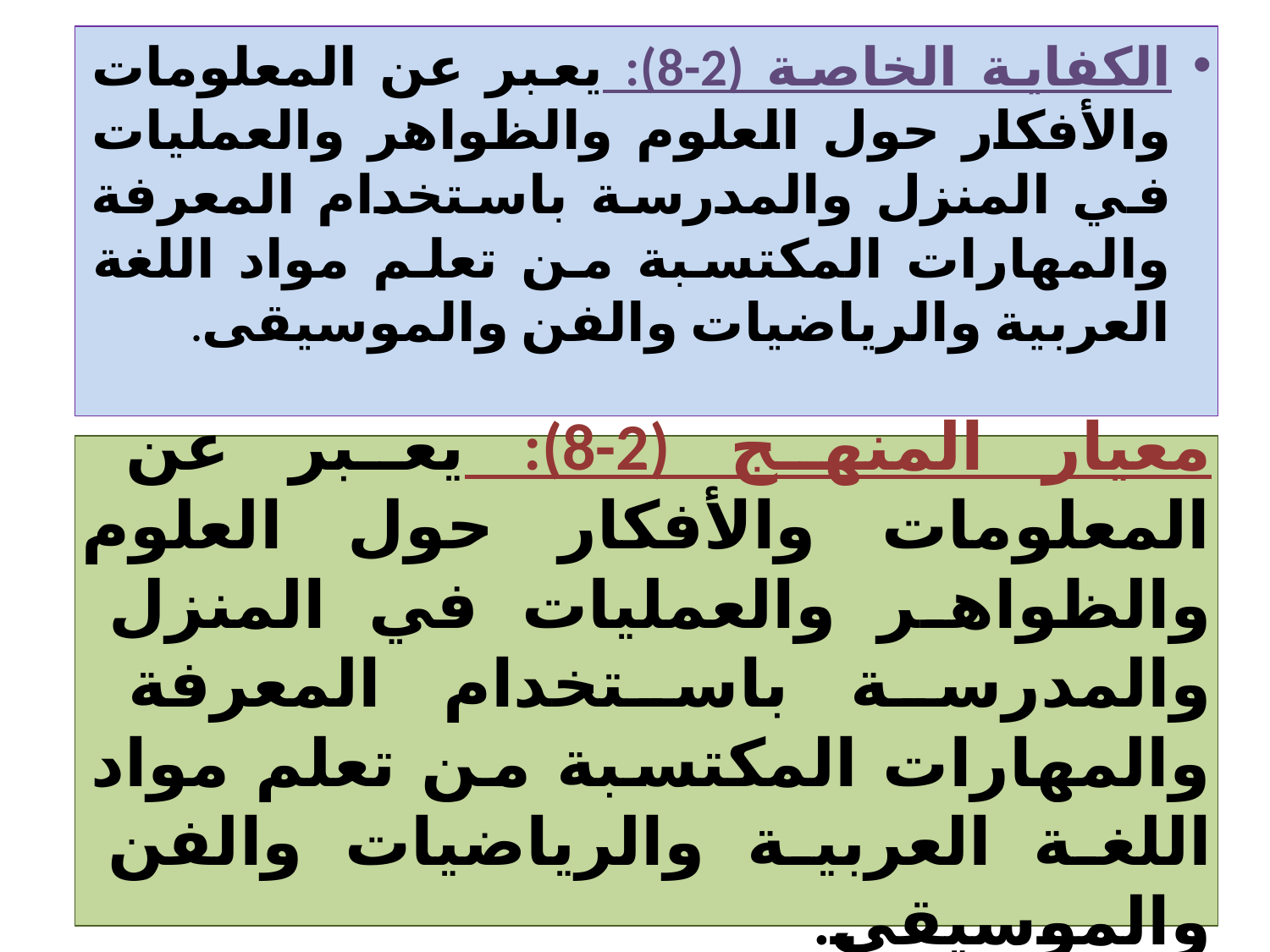

الكفاية الخاصة (2-8): يعبر عن المعلومات والأفكار حول العلوم والظواهر والعمليات في المنزل والمدرسة باستخدام المعرفة والمهارات المكتسبة من تعلم مواد اللغة العربية والرياضيات والفن والموسيقى.
# معيار المنهج (2-8): يعبر عن المعلومات والأفكار حول العلوم والظواهر والعمليات في المنزل والمدرسة باستخدام المعرفة والمهارات المكتسبة من تعلم مواد اللغة العربية والرياضيات والفن والموسيقى.